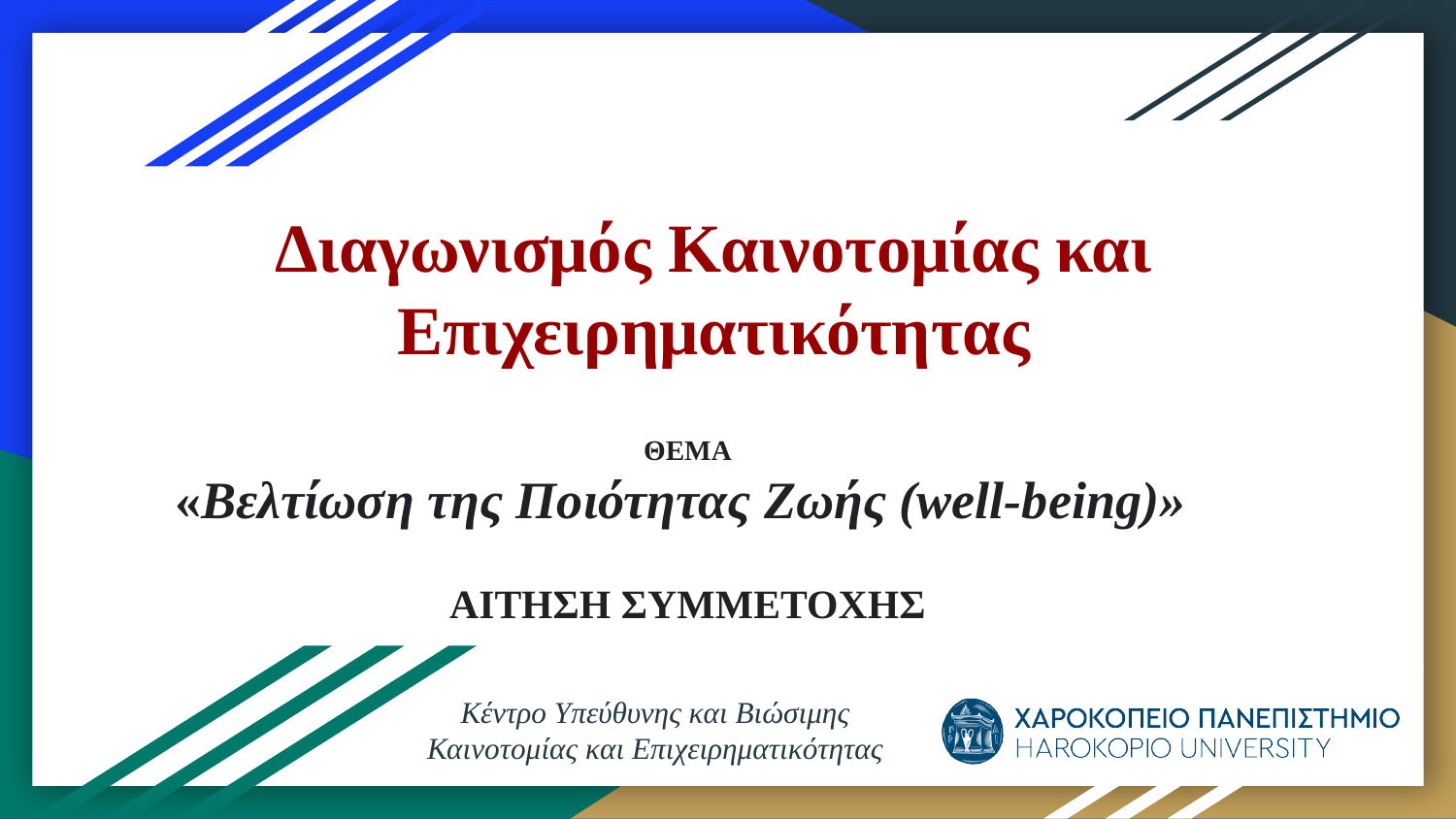

# Διαγωνισμός Καινοτομίας και Επιχειρηματικότητας
ΘΕΜΑ
«Βελτίωση της Ποιότητας Ζωής (well-being)»

ΑΙΤΗΣΗ ΣΥΜΜΕΤΟΧΗΣ